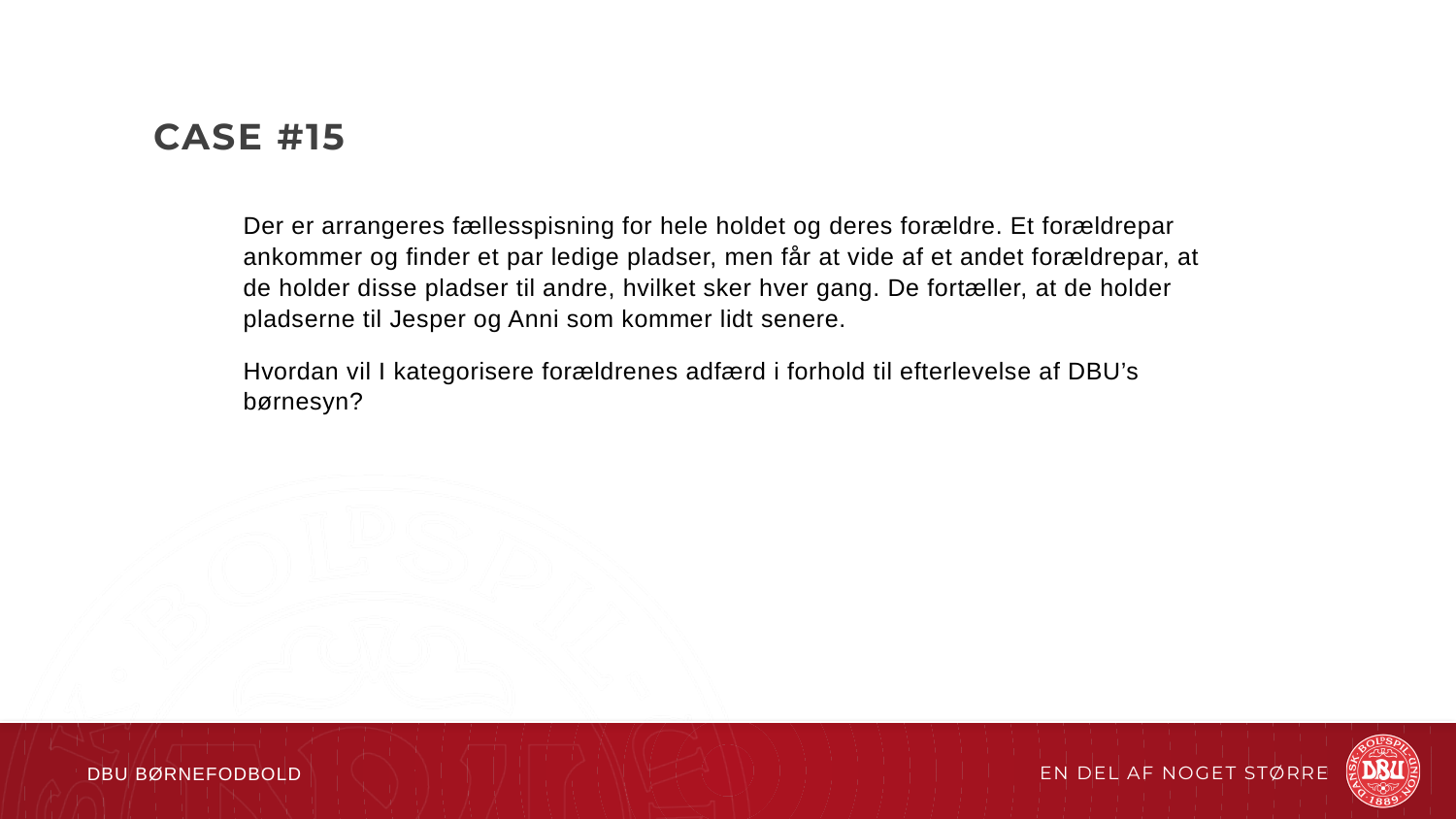

# Case #15
Der er arrangeres fællesspisning for hele holdet og deres forældre. Et forældrepar ankommer og finder et par ledige pladser, men får at vide af et andet forældrepar, at de holder disse pladser til andre, hvilket sker hver gang. De fortæller, at de holder pladserne til Jesper og Anni som kommer lidt senere.
Hvordan vil I kategorisere forældrenes adfærd i forhold til efterlevelse af DBU’s børnesyn?